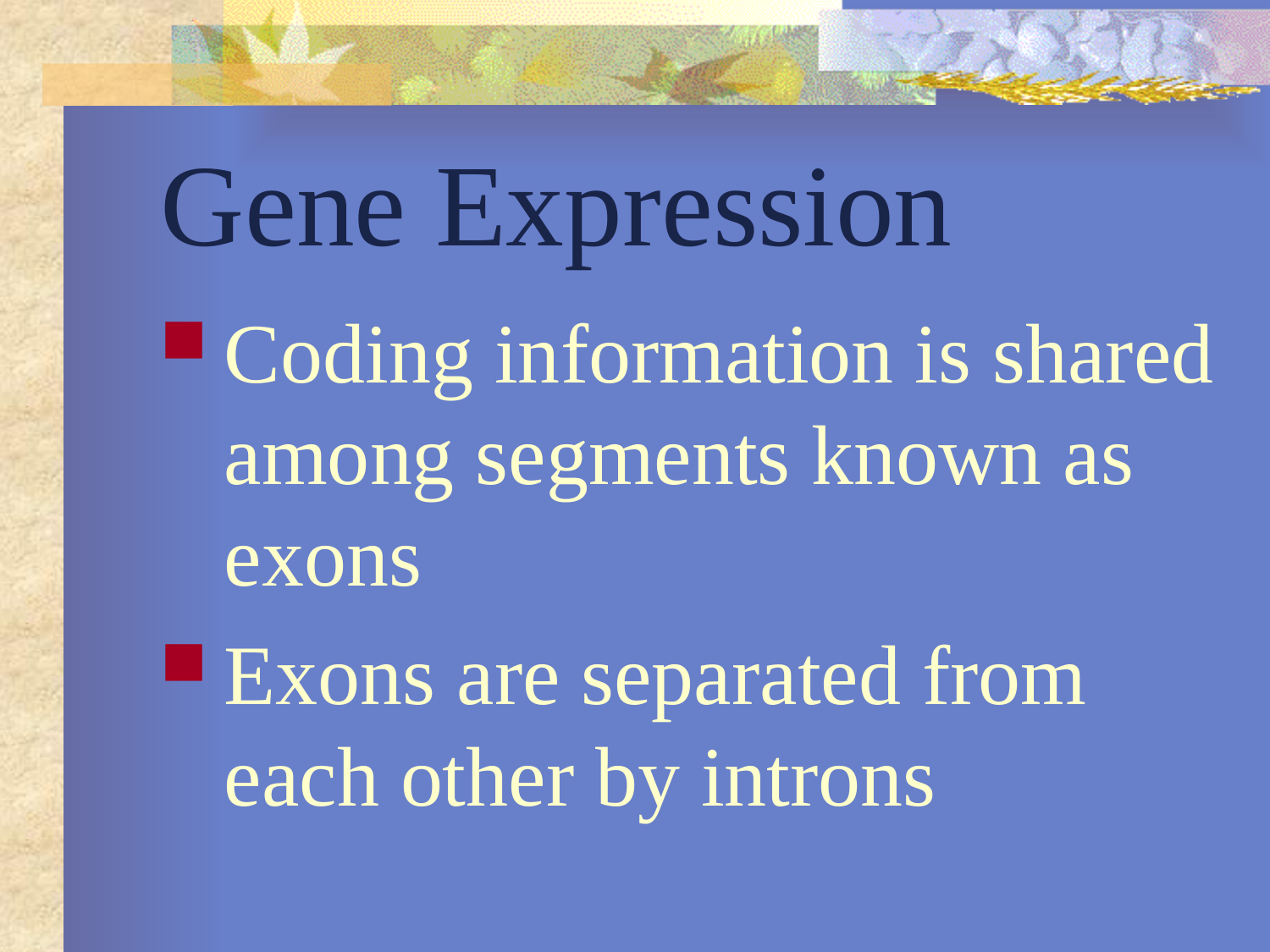

# Gene Expression
Coding information is shared among segments known as exons
Exons are separated from each other by introns